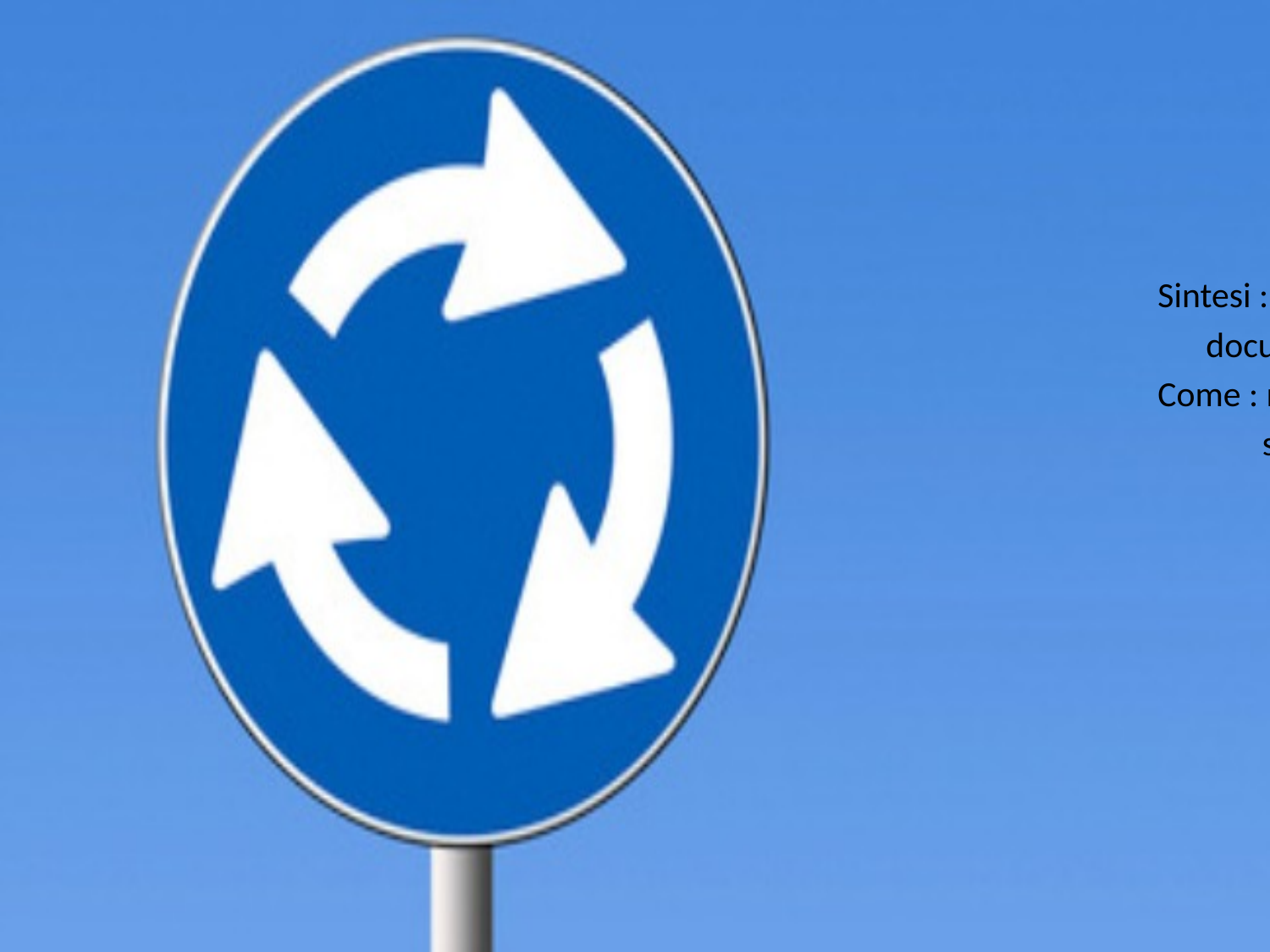

# Mettere in discussione l’idea della rigidità della classe
Sintesi : destrutturare la rigidità delle classi in trasversale e in verticale
      documentandola e strutturandola in «modello»
Come : rotazione delle classi in classi aperte almeno un giorno alla
             settimana